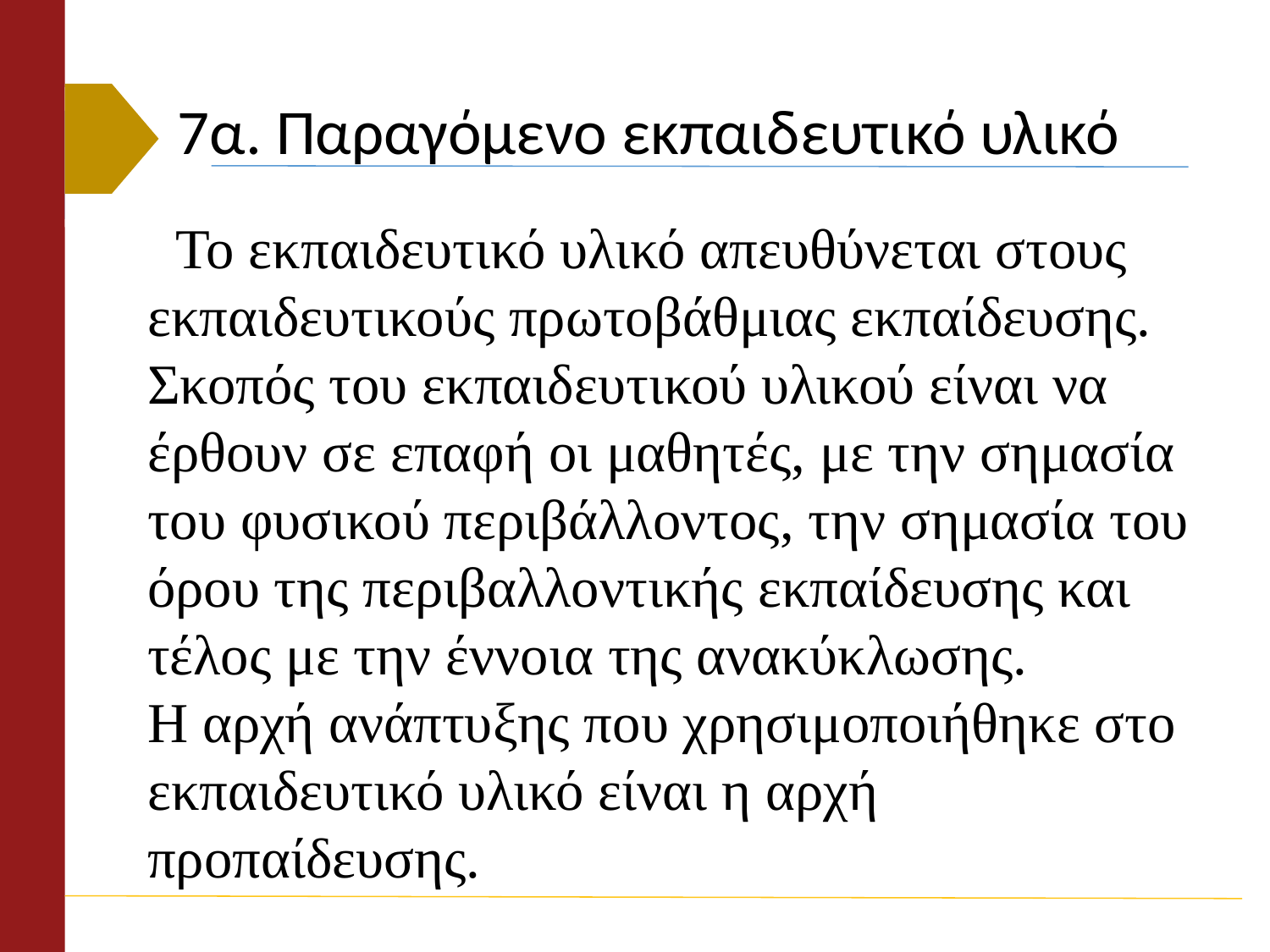

# 7α. Παραγόμενο εκπαιδευτικό υλικό
  Το εκπαιδευτικό υλικό απευθύνεται στους εκπαιδευτικούς πρωτοβάθμιας εκπαίδευσης. Σκοπός του εκπαιδευτικού υλικού είναι να έρθουν σε επαφή οι μαθητές, με την σημασία του φυσικού περιβάλλοντος, την σημασία του όρου της περιβαλλοντικής εκπαίδευσης και τέλος με την έννοια της ανακύκλωσης.
Η αρχή ανάπτυξης που χρησιμοποιήθηκε στο εκπαιδευτικό υλικό είναι η αρχή προπαίδευσης.